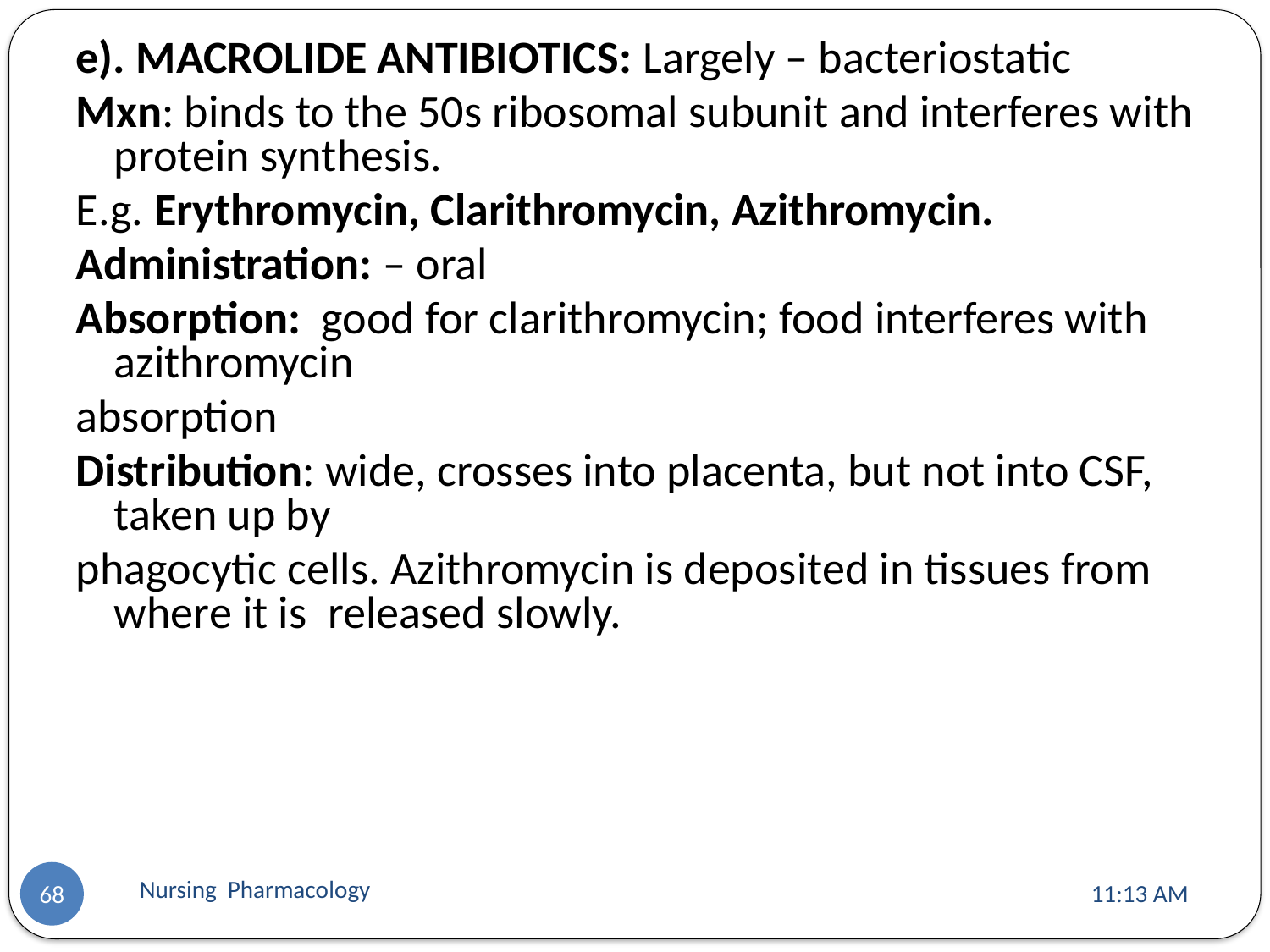

e). MACROLIDE ANTIBIOTICS: Largely – bacteriostatic
Mxn: binds to the 50s ribosomal subunit and interferes with protein synthesis.
E.g. Erythromycin, Clarithromycin, Azithromycin.
Administration: – oral
Absorption:  good for clarithromycin; food interferes with azithromycin
absorption
Distribution: wide, crosses into placenta, but not into CSF, taken up by
phagocytic cells. Azithromycin is deposited in tissues from where it is  released slowly.
Nursing  Pharmacology
11:13 AM
68